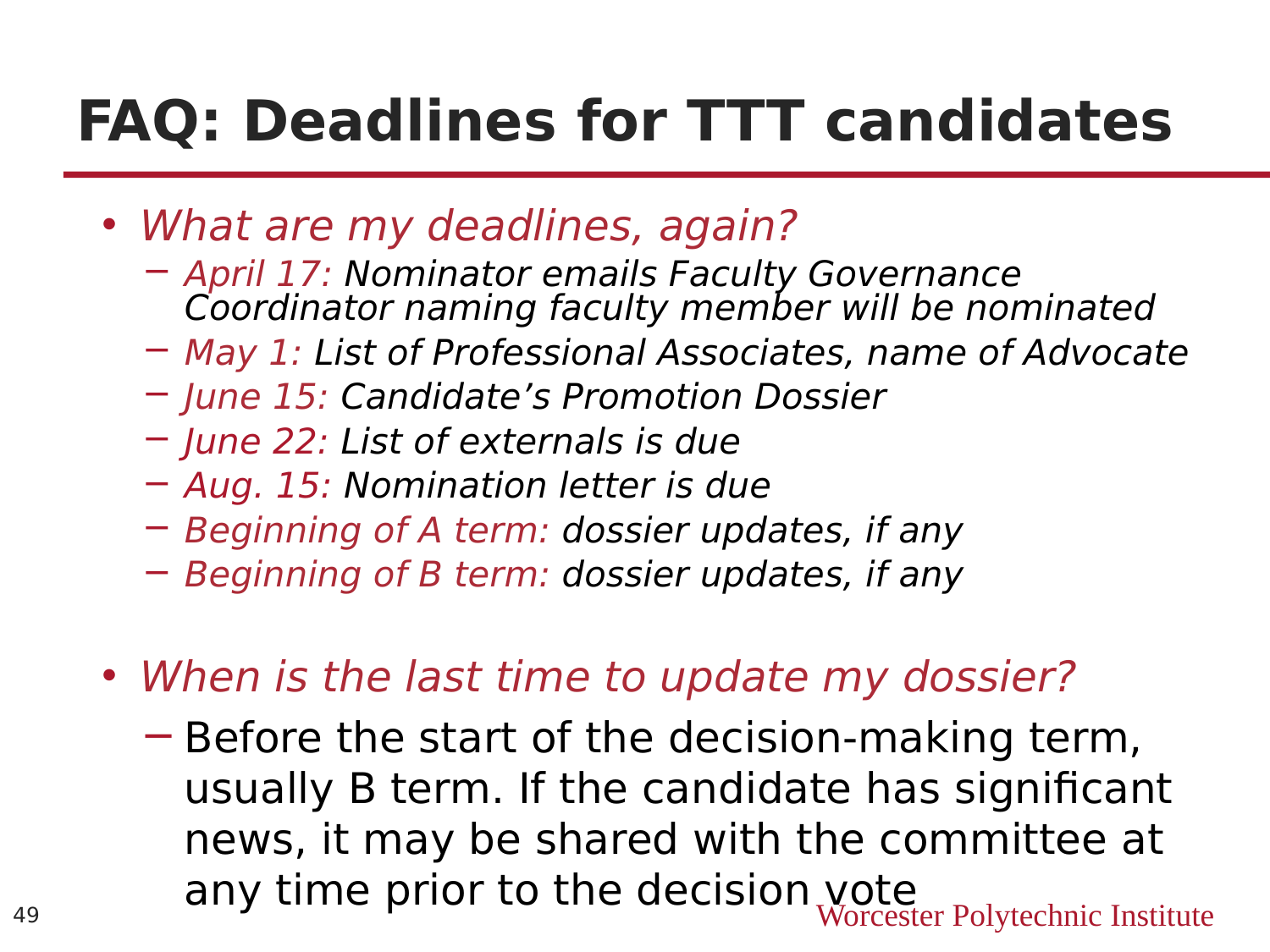

# FAQ: Deadlines for TTT candidates
What are my deadlines, again?
April 17: Nominator emails Faculty Governance Coordinator naming faculty member will be nominated
May 1: List of Professional Associates, name of Advocate
June 15: Candidate’s Promotion Dossier
June 22: List of externals is due
Aug. 15: Nomination letter is due
Beginning of A term: dossier updates, if any
Beginning of B term: dossier updates, if any

When is the last time to update my dossier?
Before the start of the decision-making term,  usually B term. If the candidate has significant news, it may be shared with the committee at any time prior to the decision vote

49